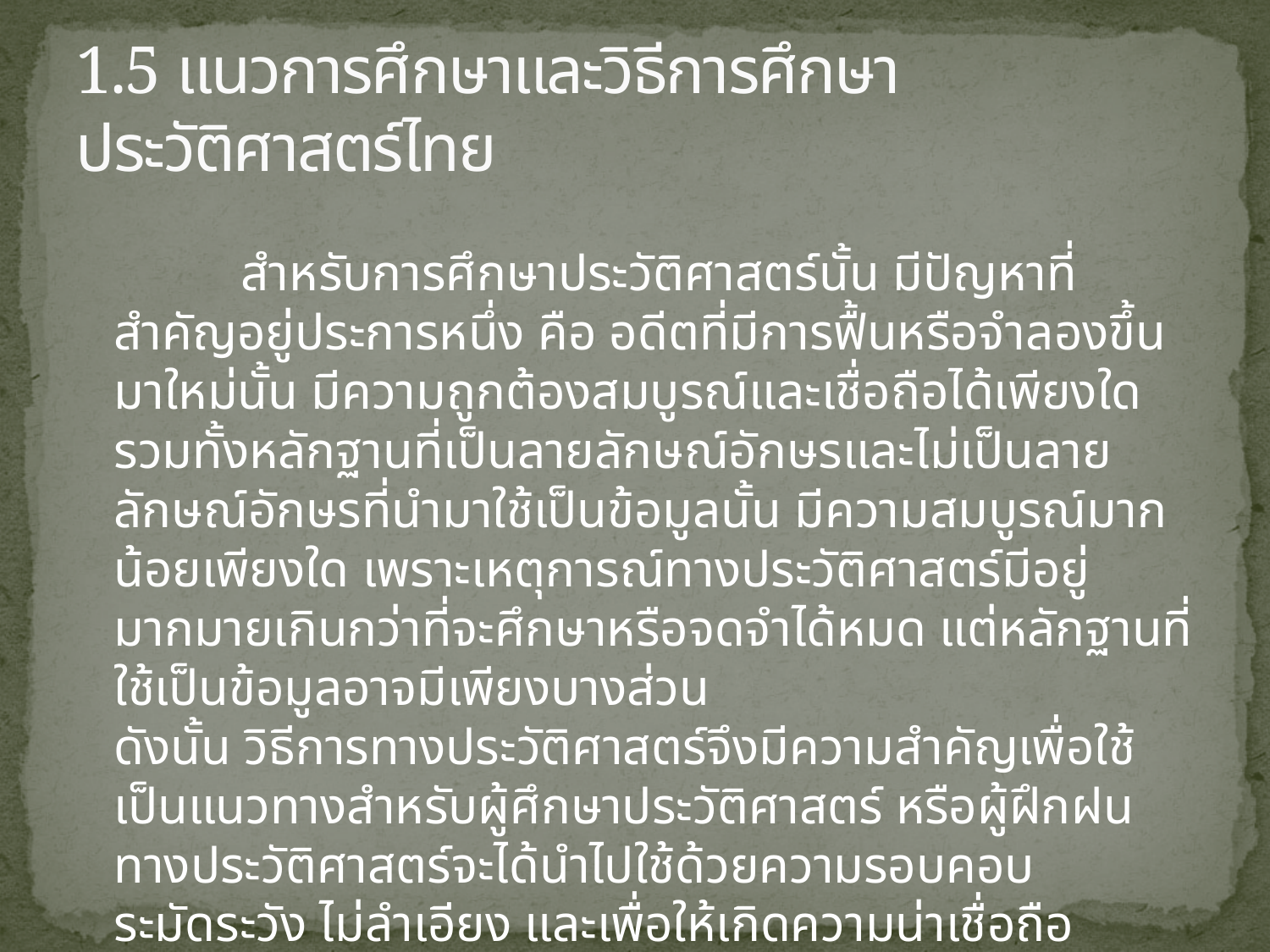

# 1.5 แนวการศึกษาและวิธีการศึกษาประวัติศาสตร์ไทย

	 	สำหรับการศึกษาประวัติศาสตร์นั้น มีปัญหาที่สำคัญอยู่ประการหนึ่ง คือ อดีตที่มีการฟื้นหรือจำลองขึ้นมาใหม่นั้น มีความถูกต้องสมบูรณ์และเชื่อถือได้เพียงใดรวมทั้งหลักฐานที่เป็นลายลักษณ์อักษรและไม่เป็นลายลักษณ์อักษรที่นำมาใช้เป็นข้อมูลนั้น มีความสมบูรณ์มากน้อยเพียงใด เพราะเหตุการณ์ทางประวัติศาสตร์มีอยู่มากมายเกินกว่าที่จะศึกษาหรือจดจำได้หมด แต่หลักฐานที่ใช้เป็นข้อมูลอาจมีเพียงบางส่วน 
ดังนั้น วิธีการทางประวัติศาสตร์จึงมีความสำคัญเพื่อใช้เป็นแนวทางสำหรับผู้ศึกษาประวัติศาสตร์ หรือผู้ฝึกฝนทางประวัติศาสตร์จะได้นำไปใช้ด้วยความรอบคอบ ระมัดระวัง ไม่ลำเอียง และเพื่อให้เกิดความน่าเชื่อถือ